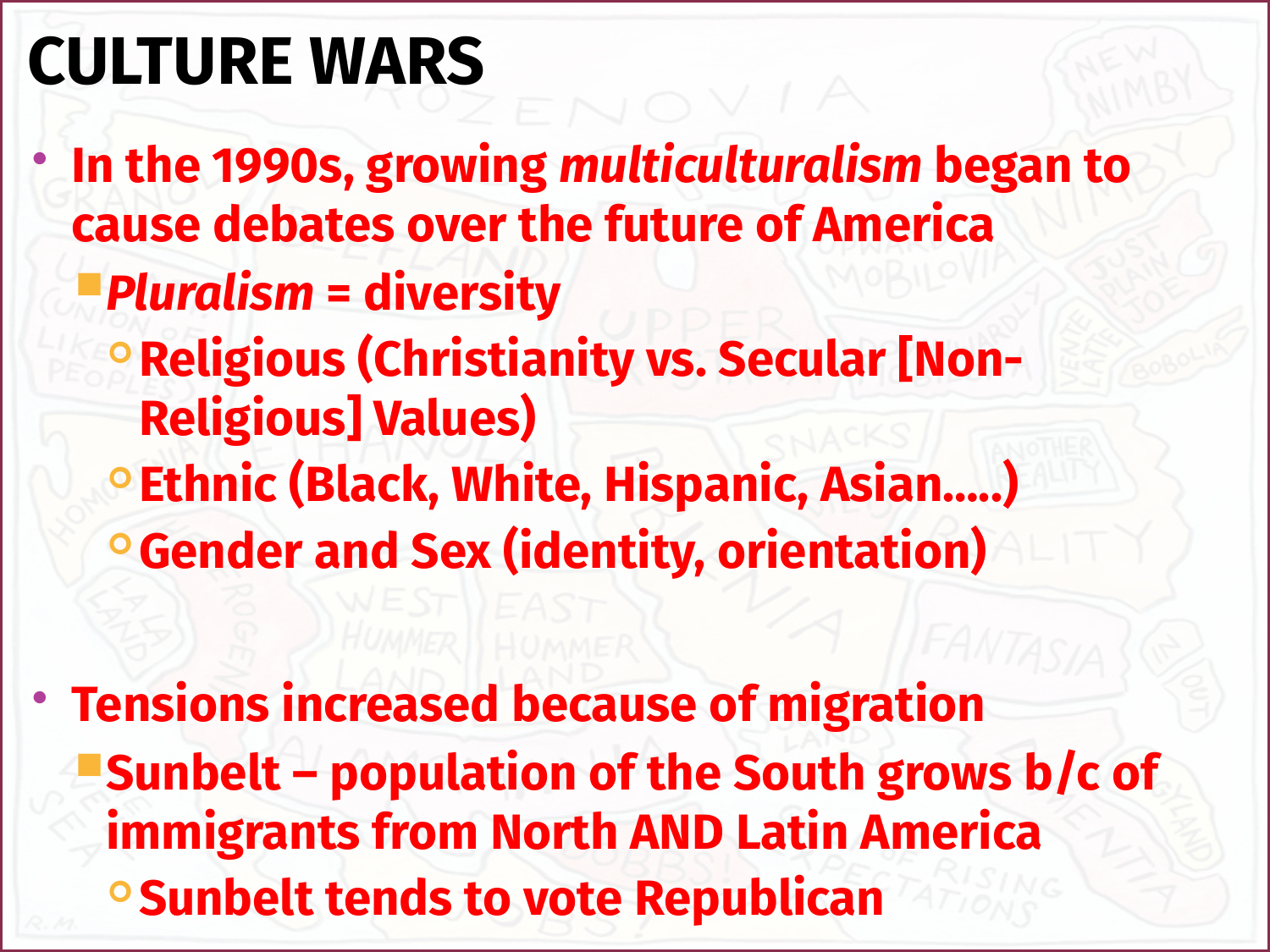

# Culture Wars
In the 1990s, growing multiculturalism began to cause debates over the future of America
Pluralism = diversity
Religious (Christianity vs. Secular [Non-Religious] Values)
Ethnic (Black, White, Hispanic, Asian…..)
Gender and Sex (identity, orientation)

Tensions increased because of migration
Sunbelt – population of the South grows b/c of immigrants from North AND Latin America
Sunbelt tends to vote Republican